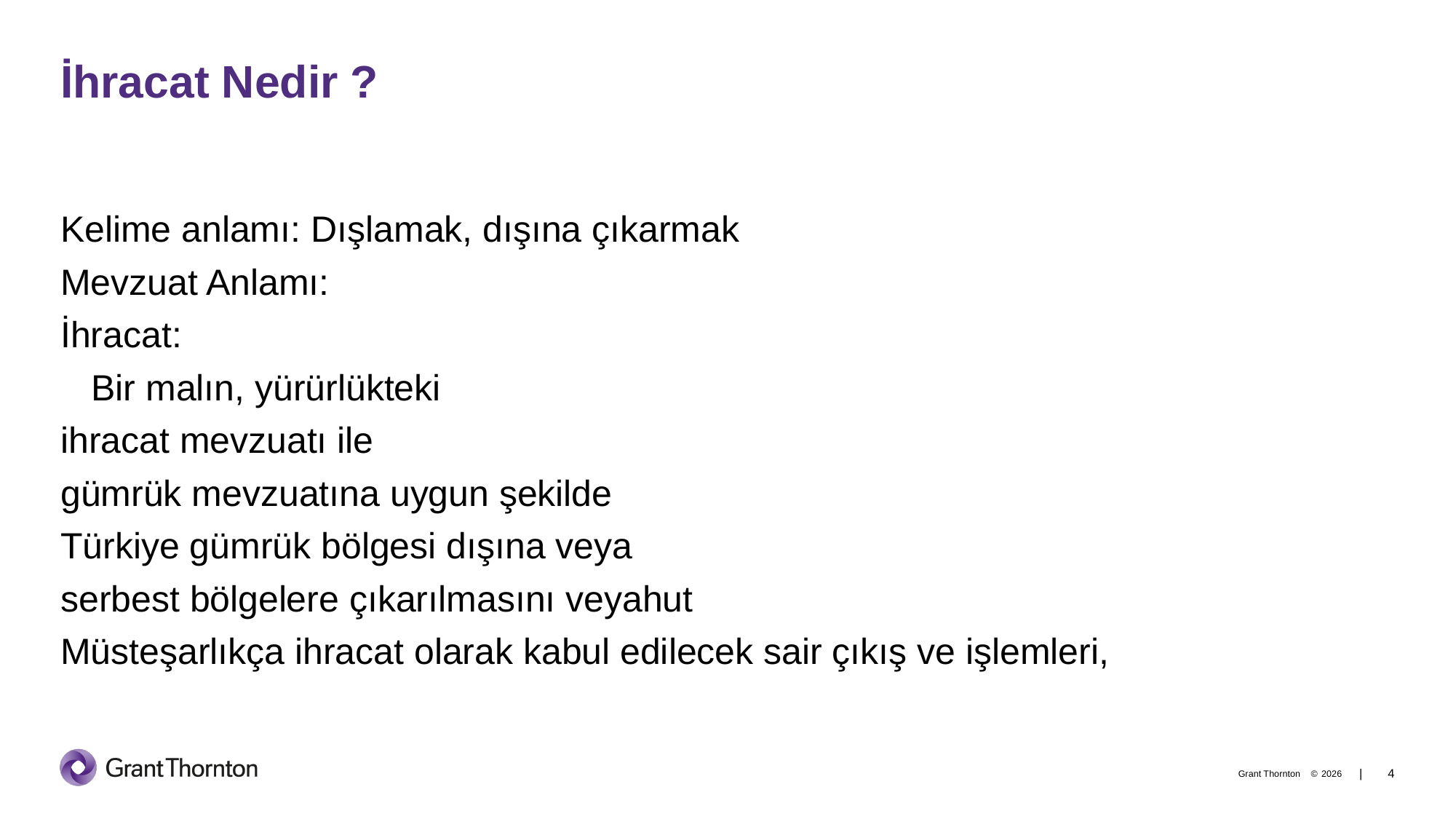

# İhracat Nedir ?
Kelime anlamı: Dışlamak, dışına çıkarmak
Mevzuat Anlamı:
İhracat:
   Bir malın, yürürlükteki
ihracat mevzuatı ile
gümrük mevzuatına uygun şekilde
Türkiye gümrük bölgesi dışına veya
serbest bölgelere çıkarılmasını veyahut
Müsteşarlıkça ihracat olarak kabul edilecek sair çıkış ve işlemleri,

4